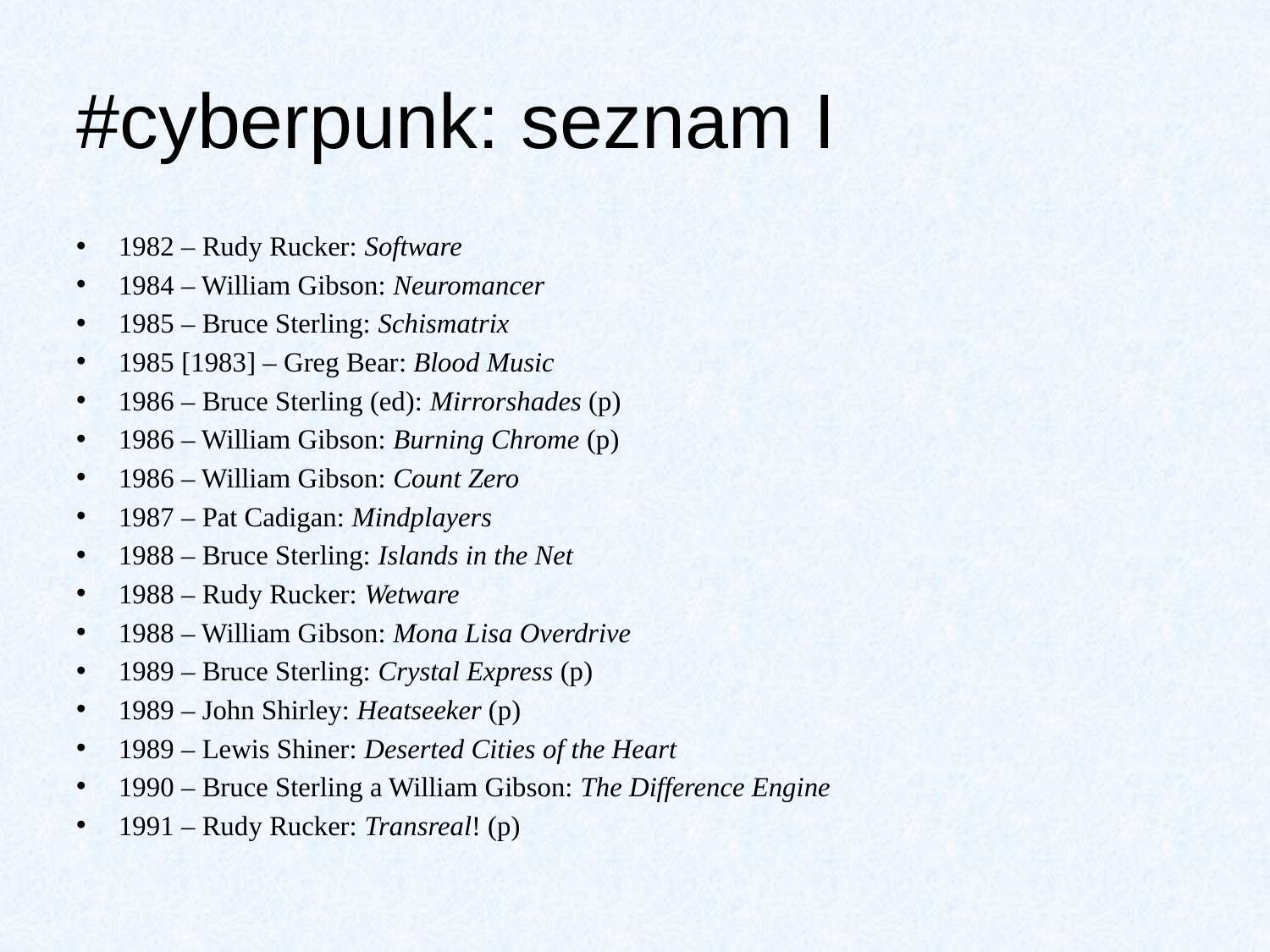

# #cyberpunk: seznam I
1982 – Rudy Rucker: Software
1984 – William Gibson: Neuromancer
1985 – Bruce Sterling: Schismatrix
1985 [1983] – Greg Bear: Blood Music
1986 – Bruce Sterling (ed): Mirrorshades (p)
1986 – William Gibson: Burning Chrome (p)
1986 – William Gibson: Count Zero
1987 – Pat Cadigan: Mindplayers
1988 – Bruce Sterling: Islands in the Net
1988 – Rudy Rucker: Wetware
1988 – William Gibson: Mona Lisa Overdrive
1989 – Bruce Sterling: Crystal Express (p)
1989 – John Shirley: Heatseeker (p)
1989 – Lewis Shiner: Deserted Cities of the Heart
1990 – Bruce Sterling a William Gibson: The Difference Engine
1991 – Rudy Rucker: Transreal! (p)